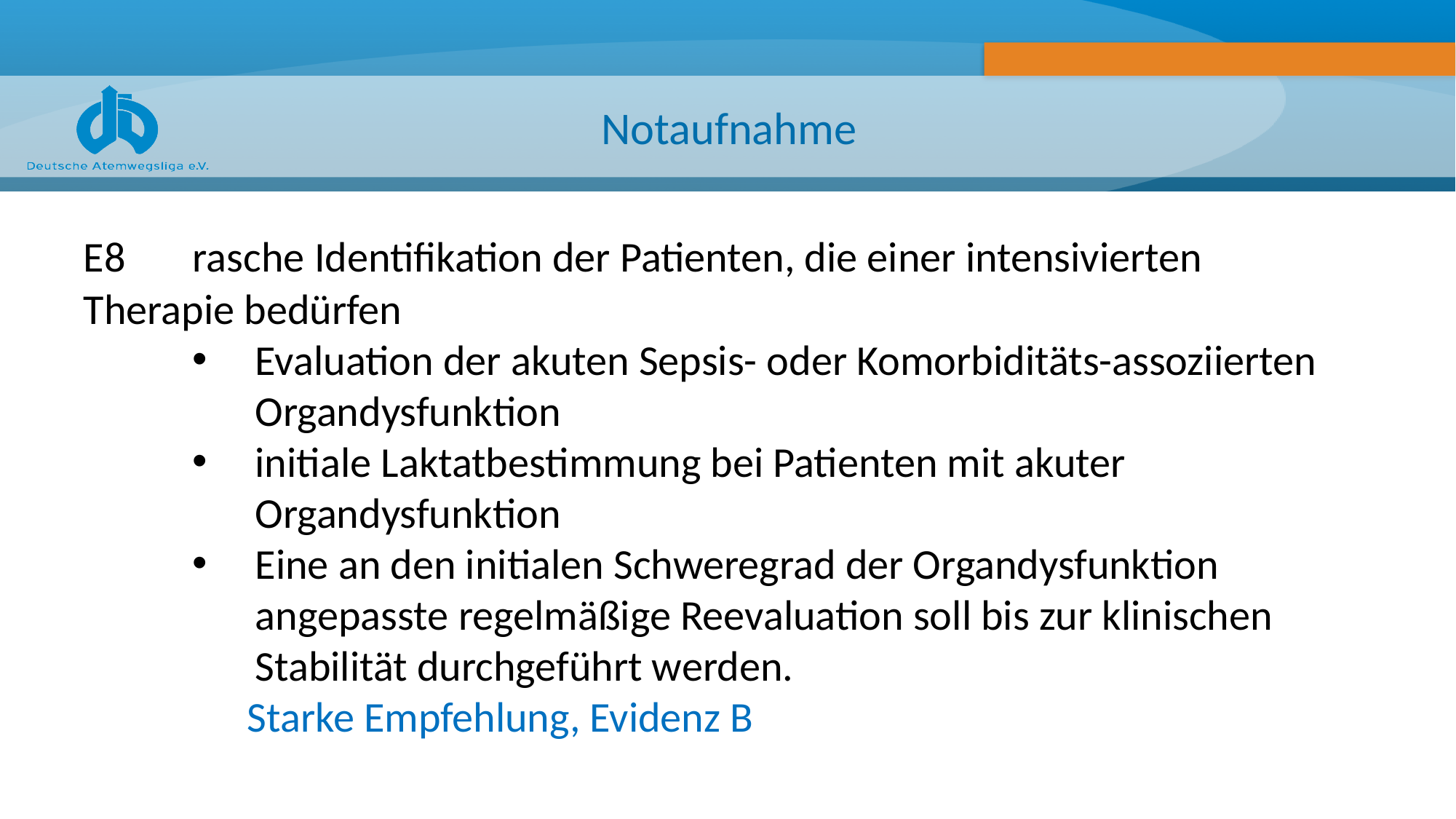

# Notaufnahme
E8	rasche Identifikation der Patienten, die einer intensivierten 	Therapie bedürfen
Evaluation der akuten Sepsis- oder Komorbiditäts-assoziierten Organdysfunktion
initiale Laktatbestimmung bei Patienten mit akuter Organdysfunktion
Eine an den initialen Schweregrad der Organdysfunktion angepasste regelmäßige Reevaluation soll bis zur klinischen Stabilität durchgeführt werden.
	Starke Empfehlung, Evidenz B